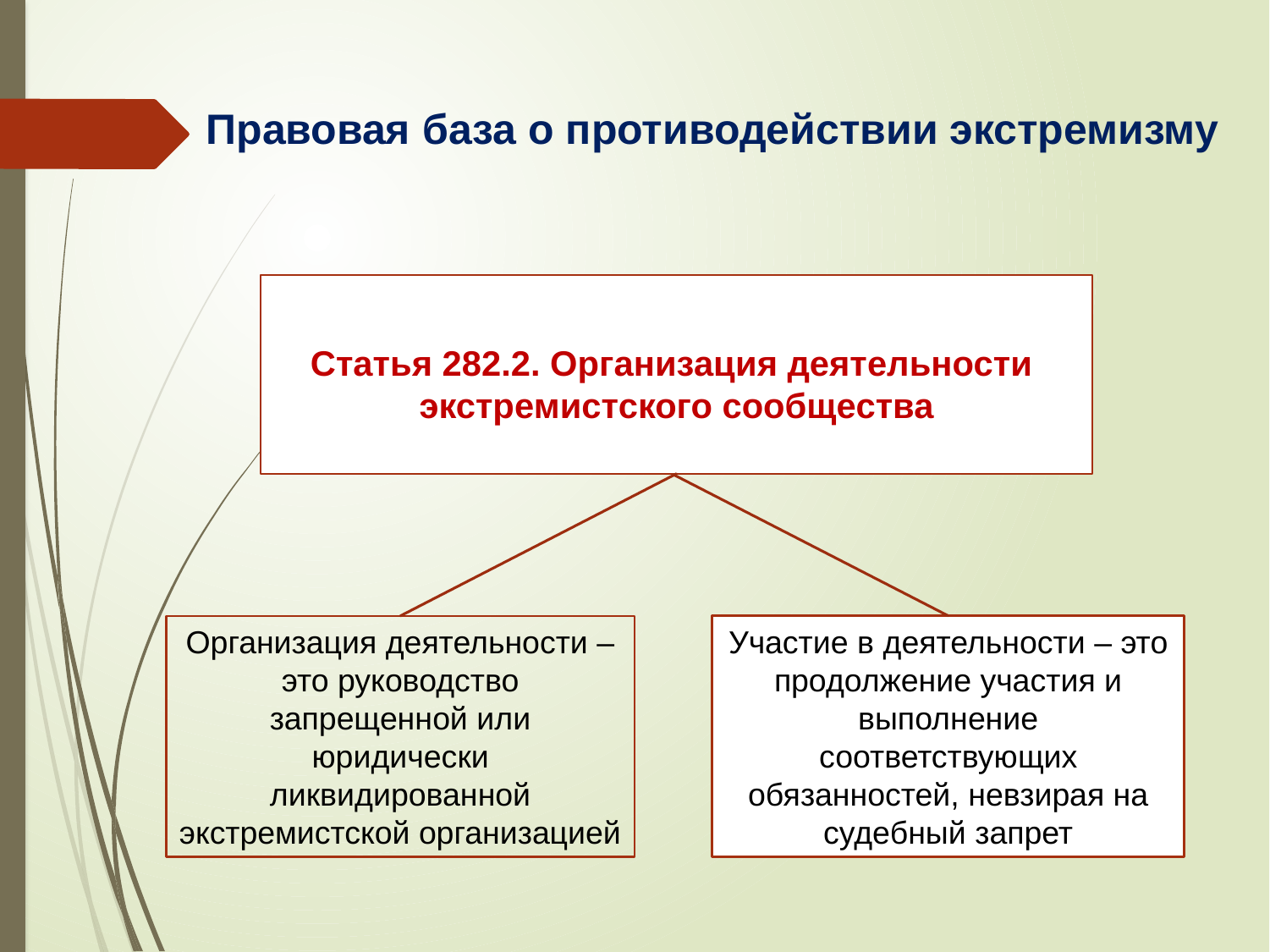

Правовая база о противодействии экстремизму

Статья 282.2. Организация деятельности
экстремистского сообщества

Участие в деятельности – это продолжение участия и выполнение соответствующих обязанностей, невзирая на судебный запрет
Организация деятельности – это руководство запрещенной или юридически ликвидированной экстремистской организацией